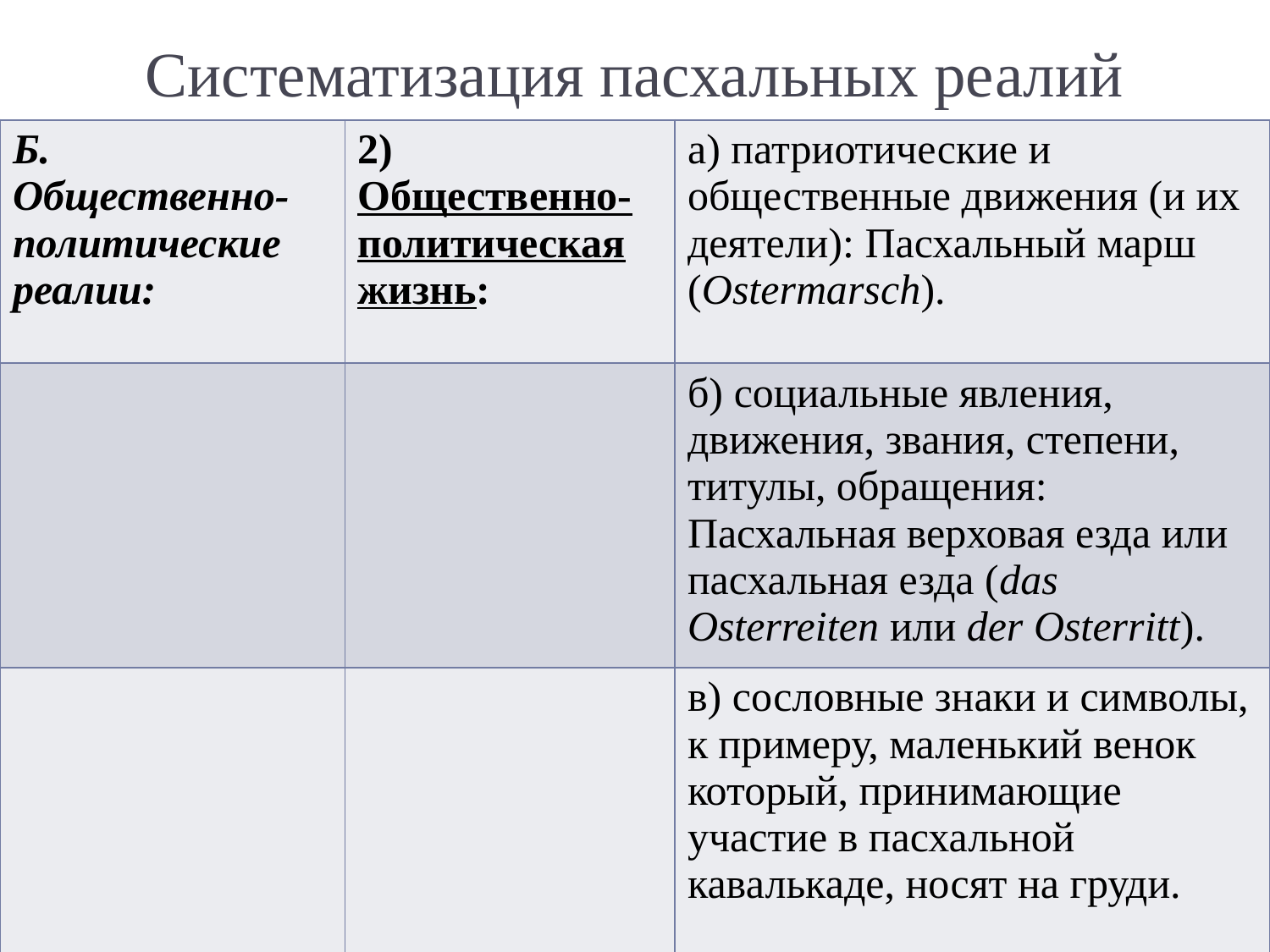

# Систематизация пасхальных реалий
| Б. Общественно-политические реалии: | 2) Общественно-политическая жизнь: | а) патриотические и общественные движения (и их деятели): Пасхальный марш (Ostermarsch). |
| --- | --- | --- |
|  |  | б) социальные явления, движения, звания, степени, титулы, обращения: Пасхальная верховая езда или пасхальная езда (das Osterreiten или der Osterritt). |
|  |  | в) сословные знаки и символы, к примеру, маленький венок который, принимающие участие в пасхальной кавалькаде, носят на груди. |